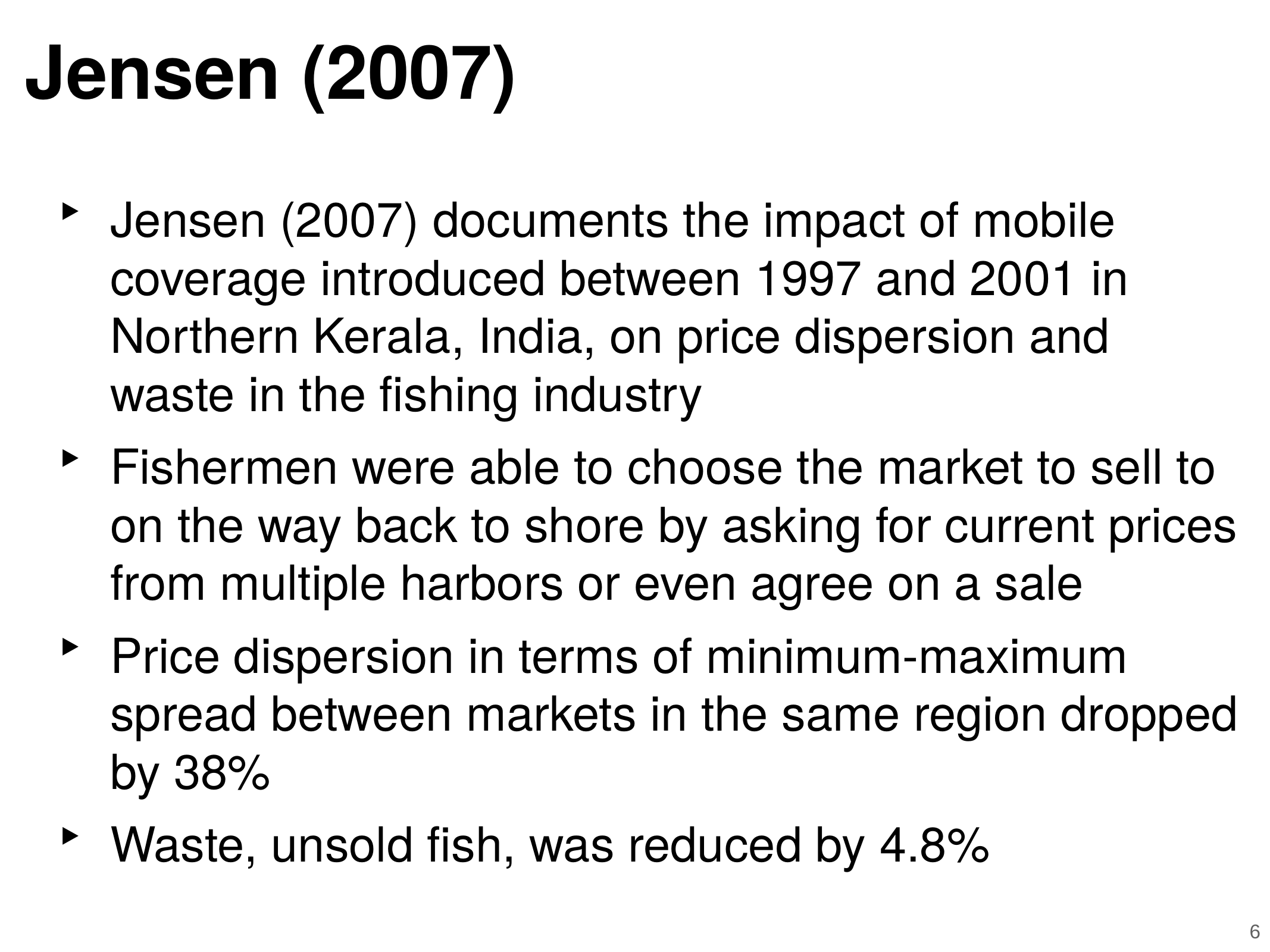

# Jensen (2007)
Jensen (2007) documents the impact of mobile coverage introduced between 1997 and 2001 in Northern Kerala, India, on price dispersion and waste in the fishing industry
Fishermen were able to choose the market to sell to on the way back to shore by asking for current prices from multiple harbors or even agree on a sale
Price dispersion in terms of minimum-maximum spread between markets in the same region dropped by 38%
Waste, unsold fish, was reduced by 4.8%
6